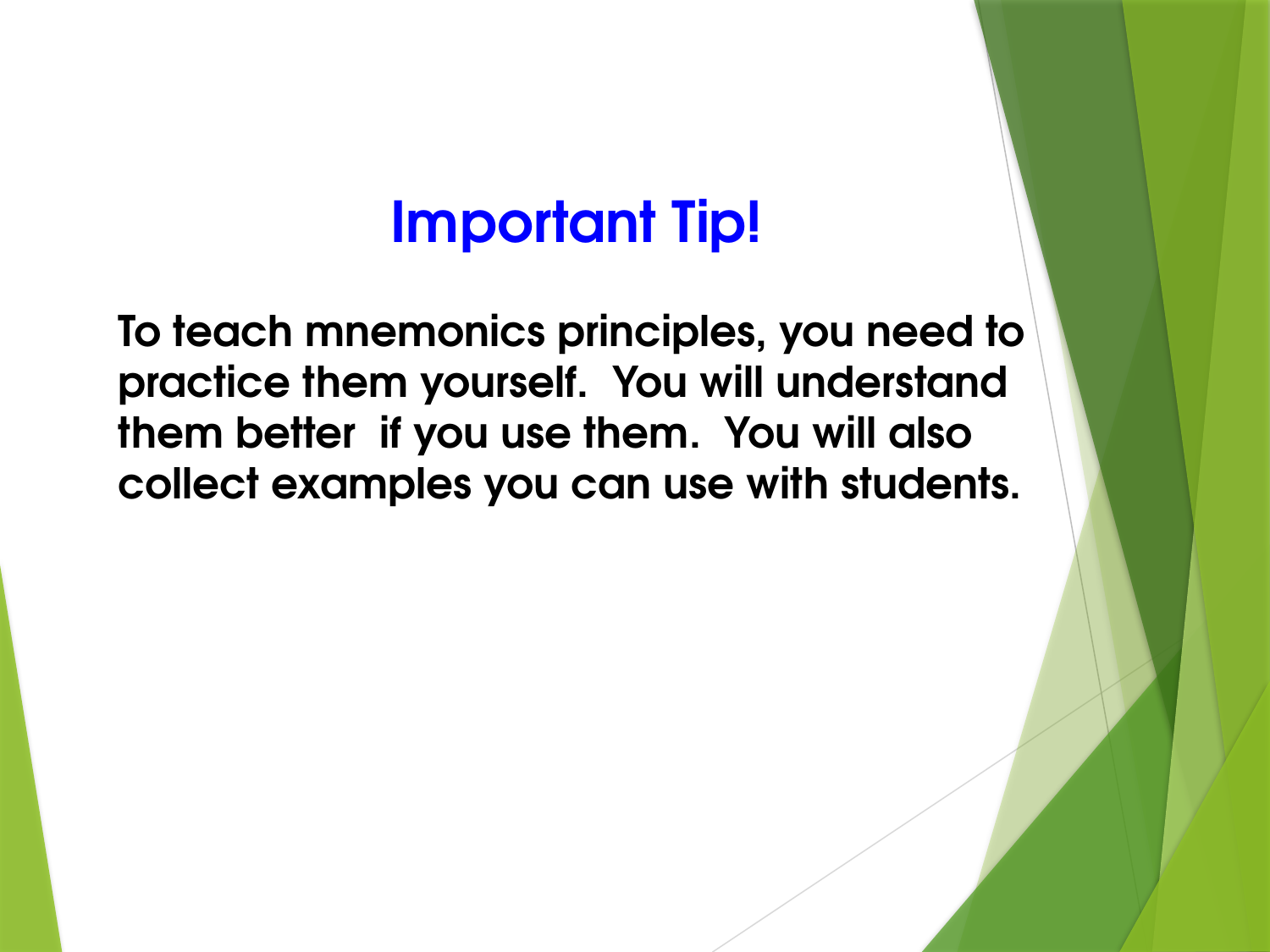

Important Tip!

To teach mnemonics principles, you need to practice them yourself.  You will understand them better  if you use them.  You will also collect examples you can use with students.